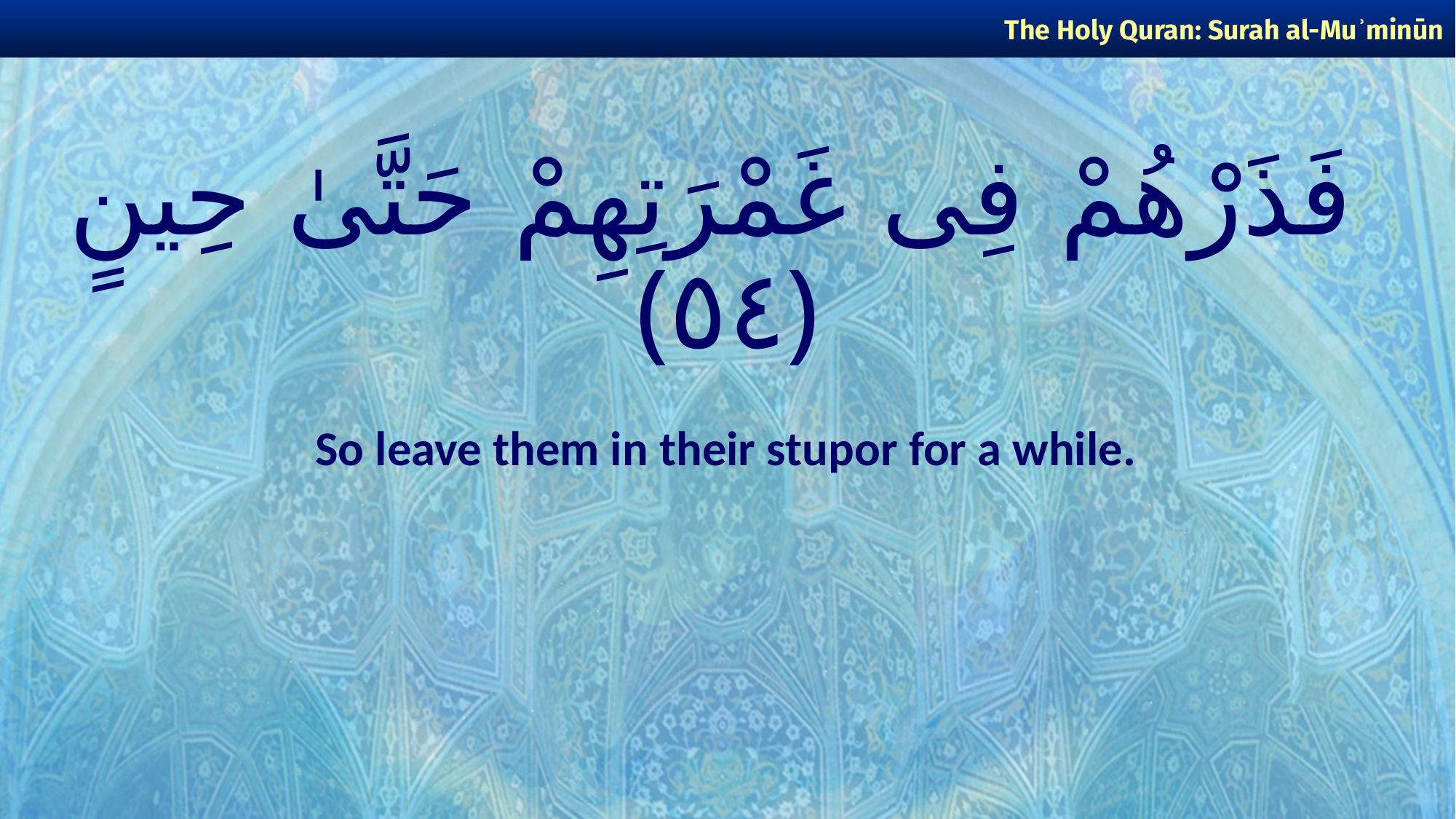

The Holy Quran: Surah al-Muʾminūn
# فَذَرْهُمْ فِى غَمْرَتِهِمْ حَتَّىٰ حِينٍ ﴿٥٤﴾
So leave them in their stupor for a while.